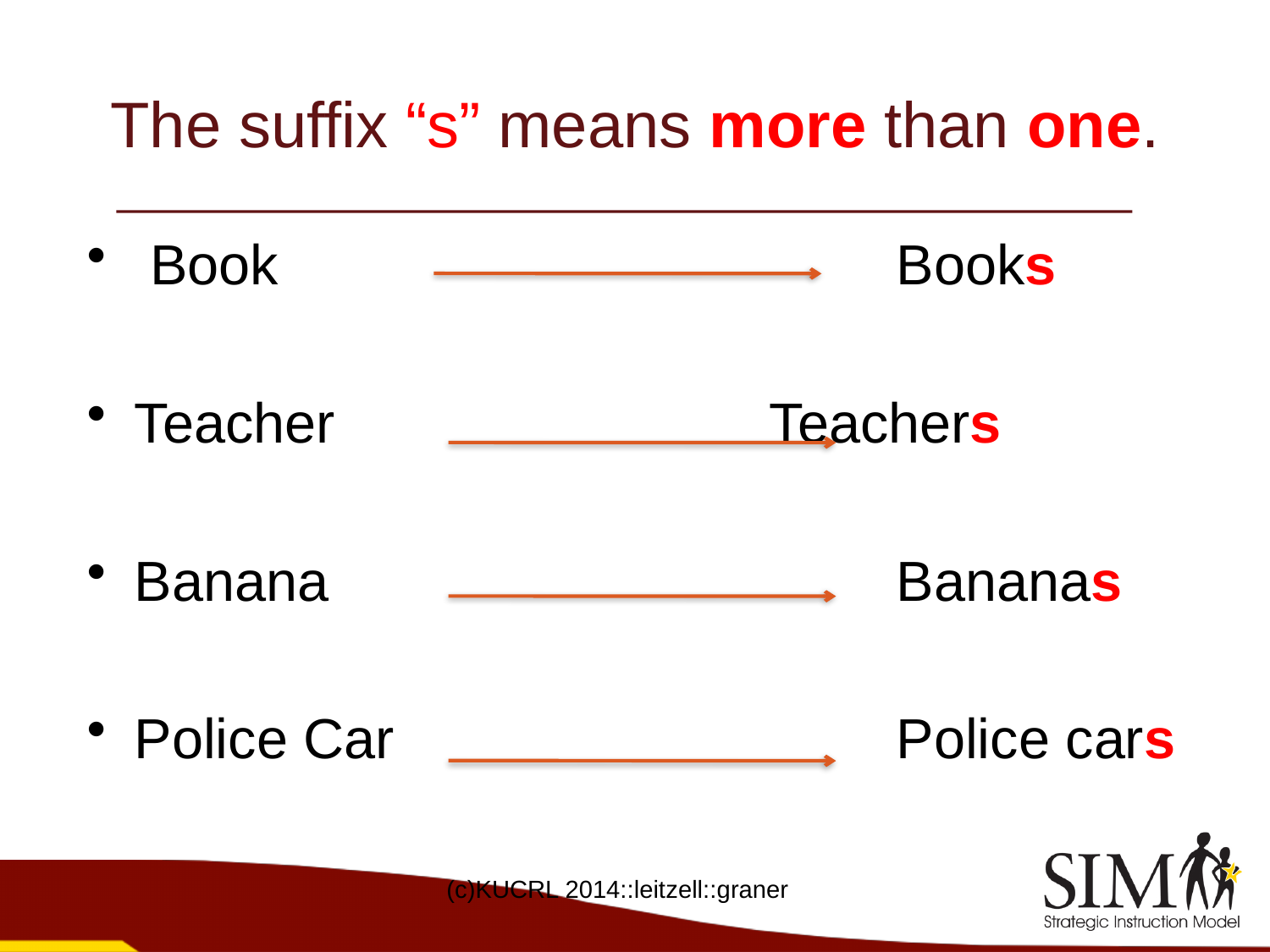

# The suffix “s” means more than one.
 Book					Books

Teacher				Teachers

Banana					Bananas

Police Car				Police cars
(c)KUCRL 2014::leitzell::graner